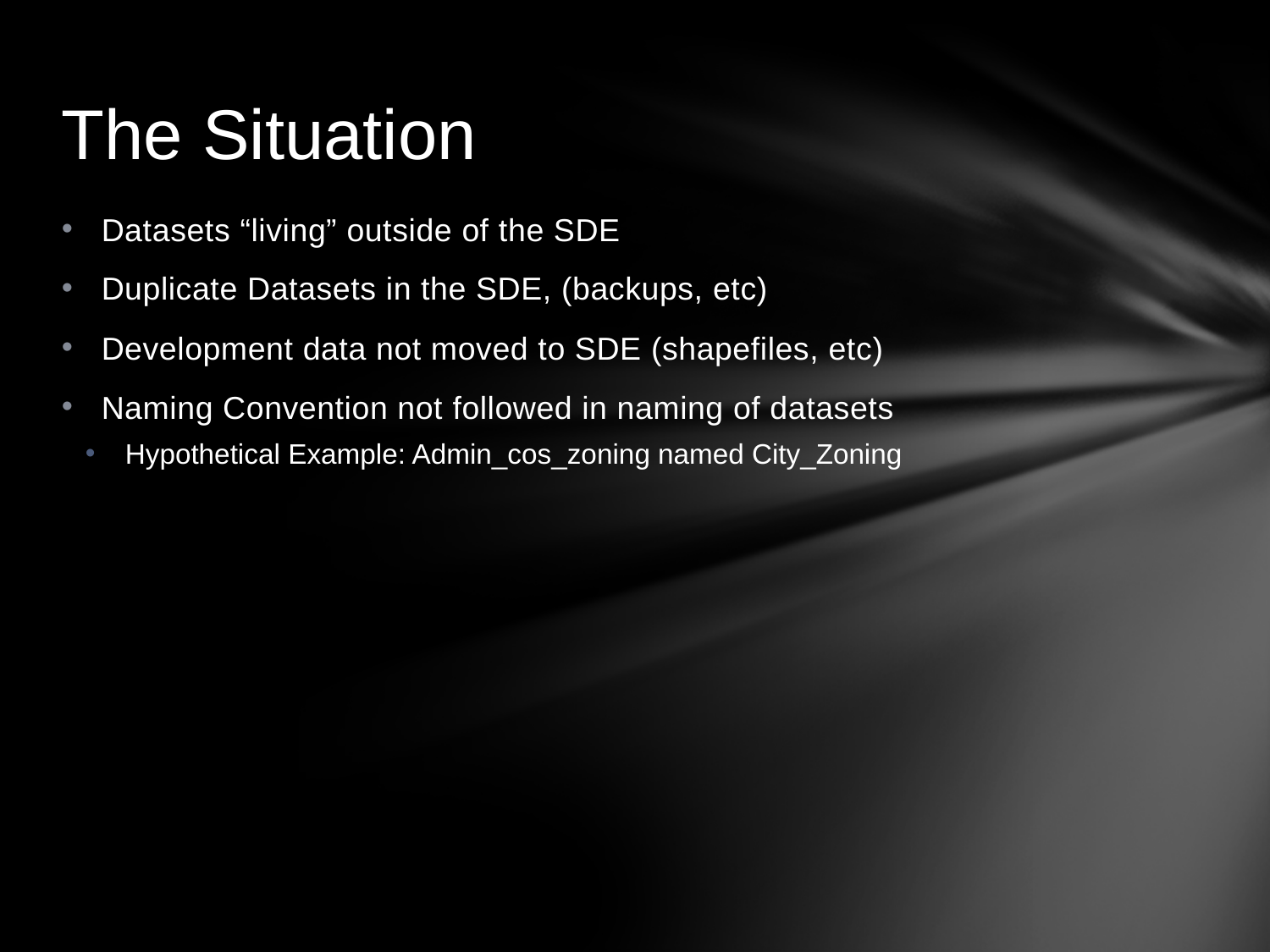

# The Situation
Datasets “living” outside of the SDE
Duplicate Datasets in the SDE, (backups, etc)
Development data not moved to SDE (shapefiles, etc)
Naming Convention not followed in naming of datasets
Hypothetical Example: Admin_cos_zoning named City_Zoning